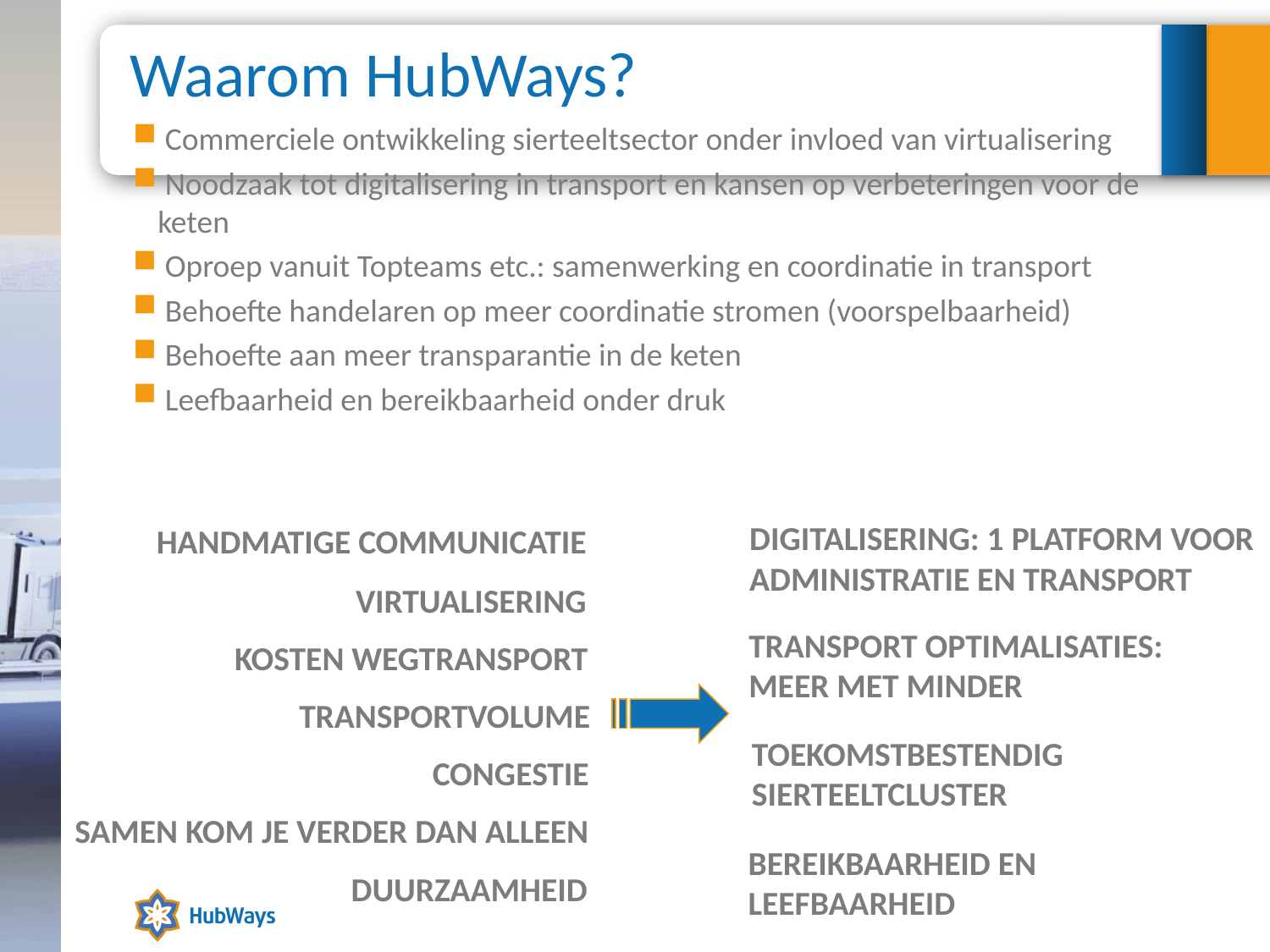

Waarom HubWays?
 Commerciele ontwikkeling sierteeltsector onder invloed van virtualisering
 Noodzaak tot digitalisering in transport en kansen op verbeteringen voor de keten
 Oproep vanuit Topteams etc.: samenwerking en coordinatie in transport
 Behoefte handelaren op meer coordinatie stromen (voorspelbaarheid)
 Behoefte aan meer transparantie in de keten
 Leefbaarheid en bereikbaarheid onder druk

DIGITALISERING: 1 PLATFORM VOOR
ADMINISTRATIE EN TRANSPORT
HANDMATIGE COMMUNICATIE
VIRTUALISERING
TRANSPORT OPTIMALISATIES:
MEER MET MINDER
KOSTEN WEGTRANSPORT

TRANSPORTVOLUME
TOEKOMSTBESTENDIG
SIERTEELTCLUSTER
CONGESTIE
SAMEN KOM JE VERDER DAN ALLEEN
BEREIKBAARHEID EN
LEEFBAARHEID
DUURZAAMHEID